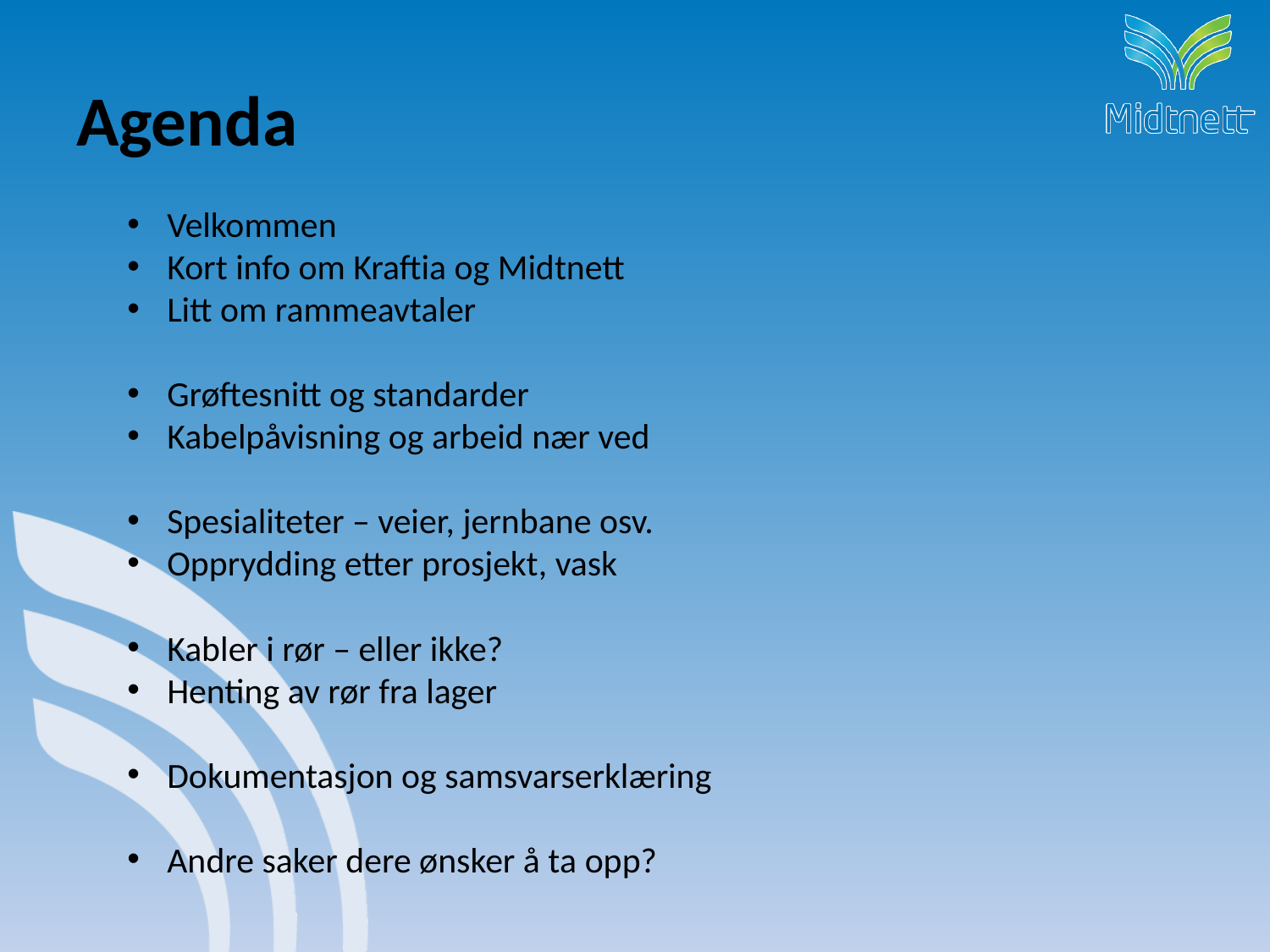

# Agenda
Velkommen
Kort info om Kraftia og Midtnett
Litt om rammeavtaler

Grøftesnitt og standarder
Kabelpåvisning og arbeid nær ved

Spesialiteter – veier, jernbane osv.
Opprydding etter prosjekt, vask

Kabler i rør – eller ikke?
Henting av rør fra lager

Dokumentasjon og samsvarserklæring

Andre saker dere ønsker å ta opp?